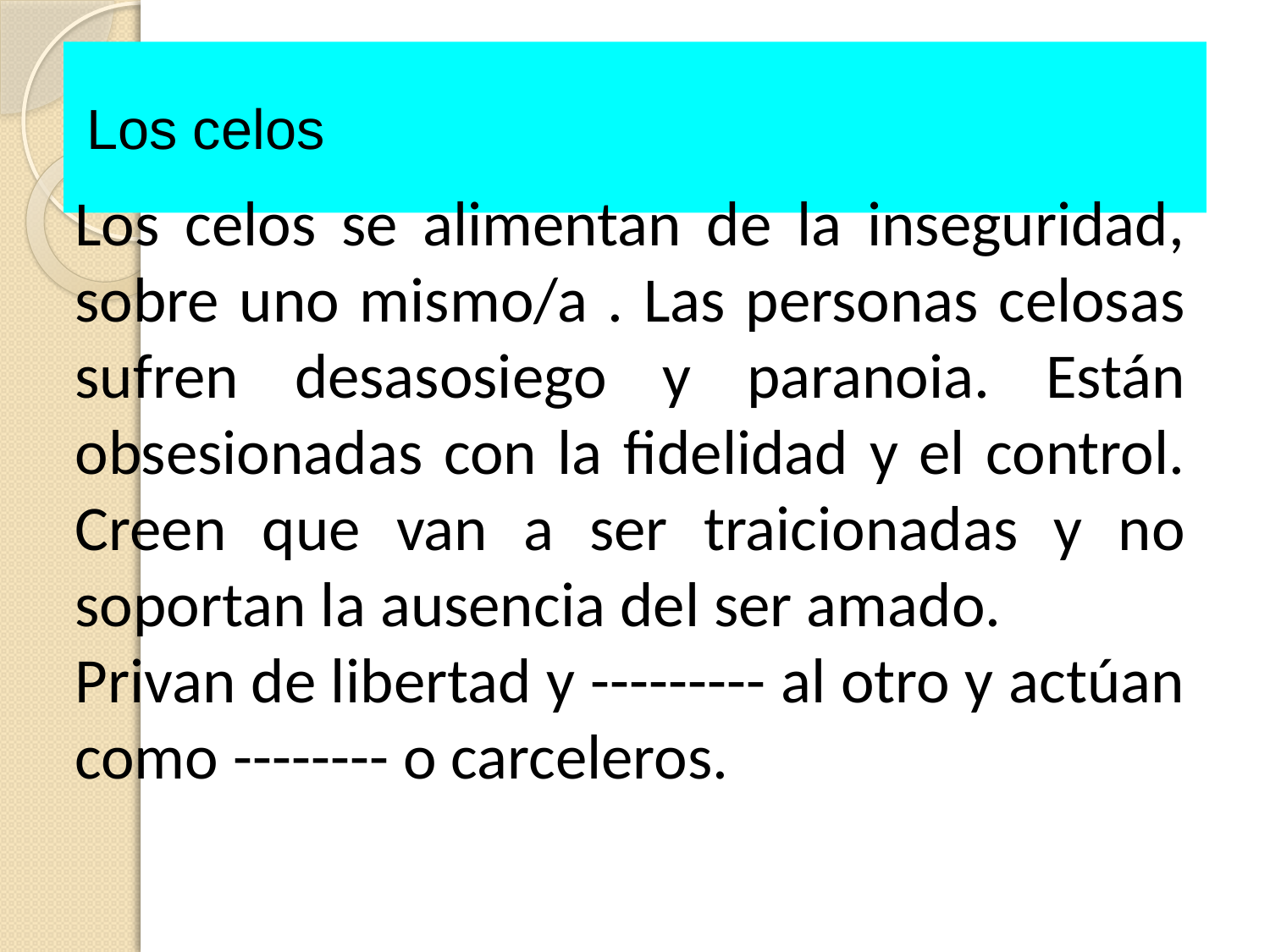

Los celos
Los celos se alimentan de la inseguridad, sobre uno mismo/a . Las personas celosas sufren desasosiego y paranoia. Están obsesionadas con la fidelidad y el control. Creen que van a ser traicionadas y no soportan la ausencia del ser amado.
Privan de libertad y --------- al otro y actúan como -------- o carceleros.